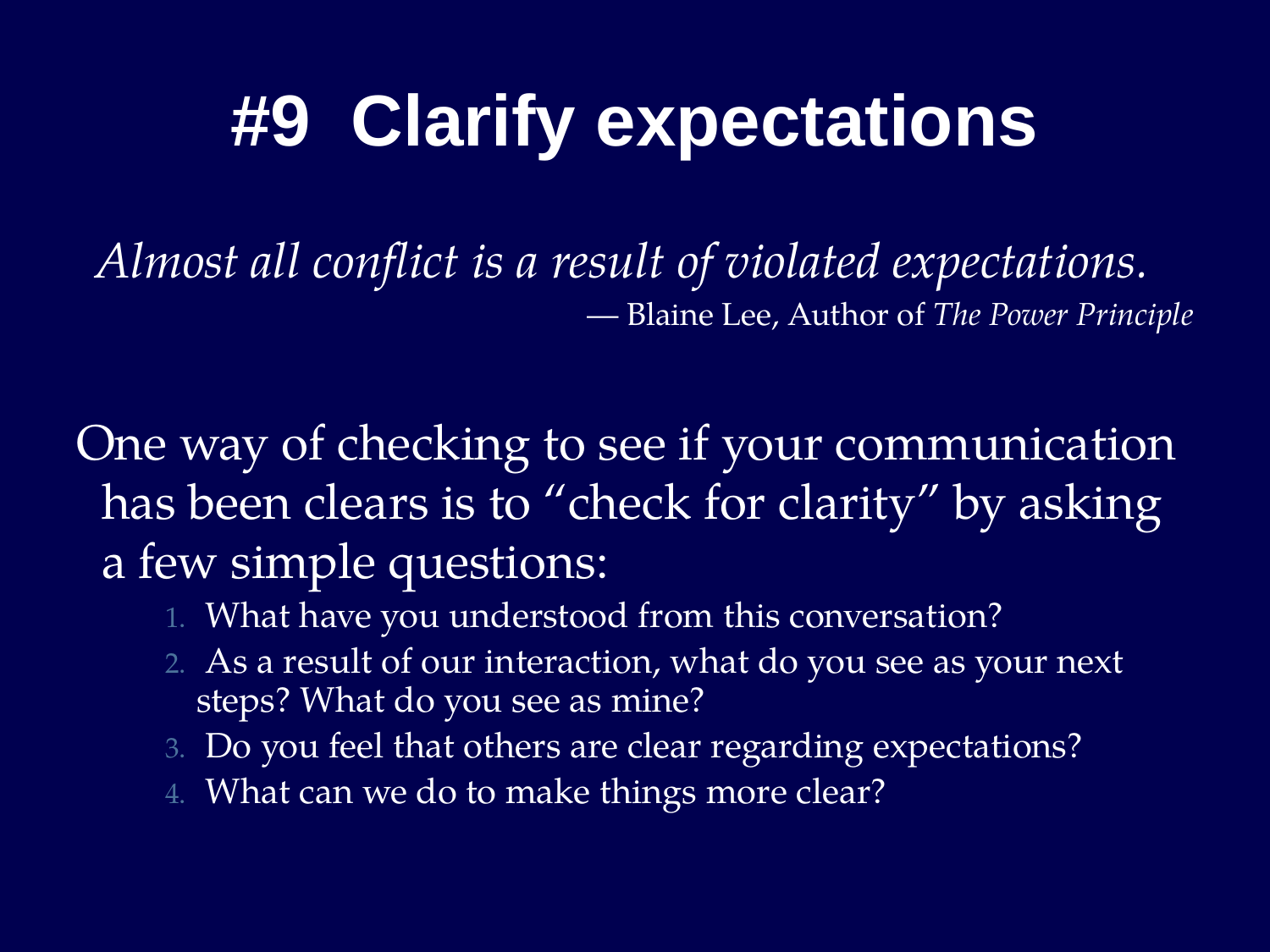

# #9  Clarify expectations
Almost all conflict is a result of violated expectations.
— Blaine Lee, Author of The Power Principle

One way of checking to see if your communication has been clears is to “check for clarity” by asking a few simple questions:
 What have you understood from this conversation?
 As a result of our interaction, what do you see as your next steps? What do you see as mine?
 Do you feel that others are clear regarding expectations?
 What can we do to make things more clear?